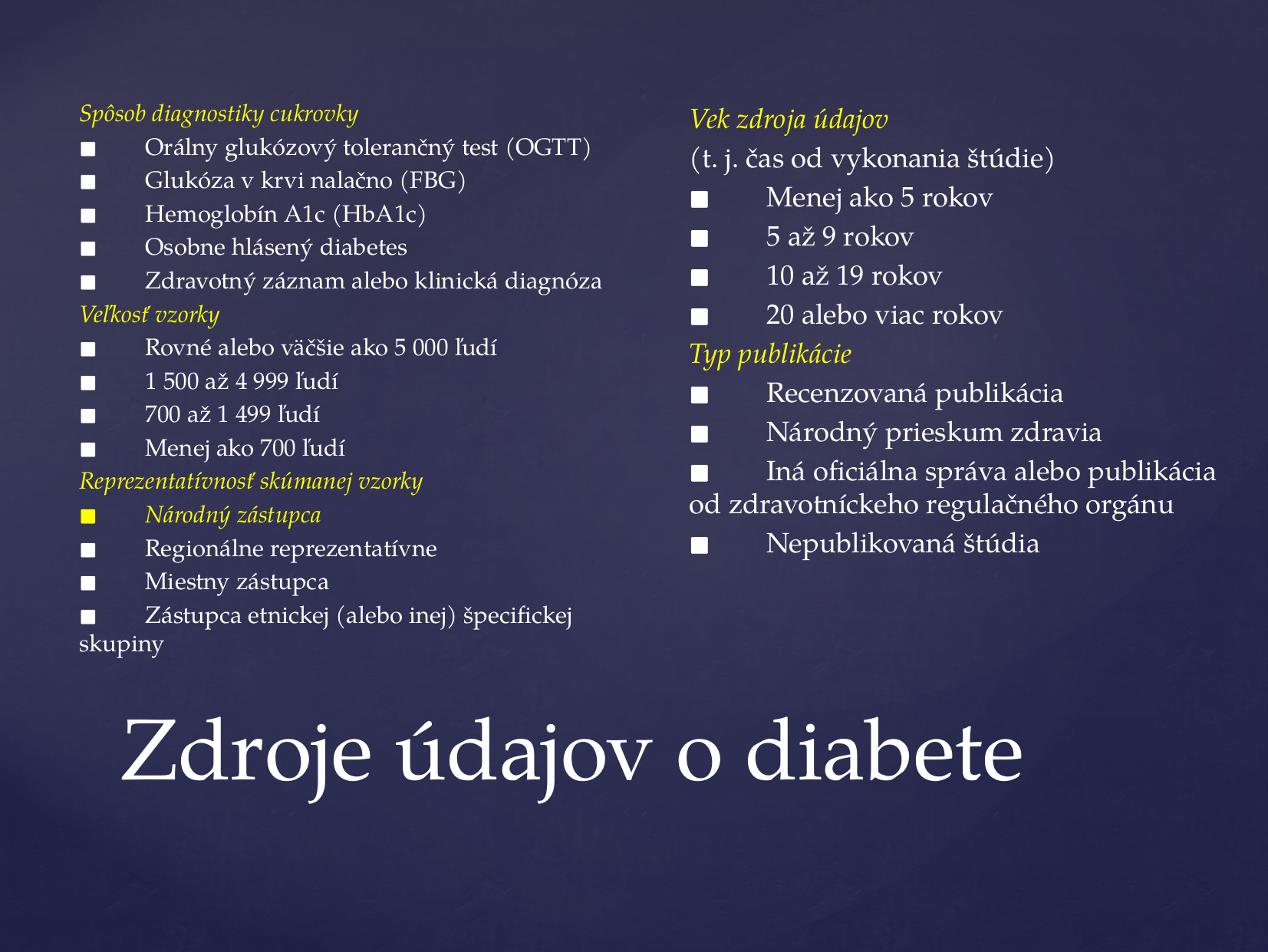

Spôsob diagnostiky cukrovky
■  Orálny glukózový tolerančný test (OGTT)
■  Glukóza v krvi nalačno (FBG)
■  Hemoglobín A1c (HbA1c)
■  Osobne hlásený diabetes
■  Zdravotný záznam alebo klinická diagnóza
Veľkosť vzorky
■  Rovné alebo väčšie ako 5 000 ľudí
■  1 500 až 4 999 ľudí
■  700 až 1 499 ľudí
■  Menej ako 700 ľudí
Reprezentatívnosť skúmanej vzorky
■  Národný zástupca
■  Regionálne reprezentatívne
■  Miestny zástupca
■  Zástupca etnickej (alebo inej) špecifickej skupiny

Vek zdroja údajov
(t. j. čas od vykonania štúdie)
■  Menej ako 5 rokov
■  5 až 9 rokov
■  10 až 19 rokov
■  20 alebo viac rokov
Typ publikácie
■  Recenzovaná publikácia
■  Národný prieskum zdravia
■  Iná oficiálna správa alebo publikácia od zdravotníckeho regulačného orgánu
■  Nepublikovaná štúdia
# Zdroje údajov o diabete